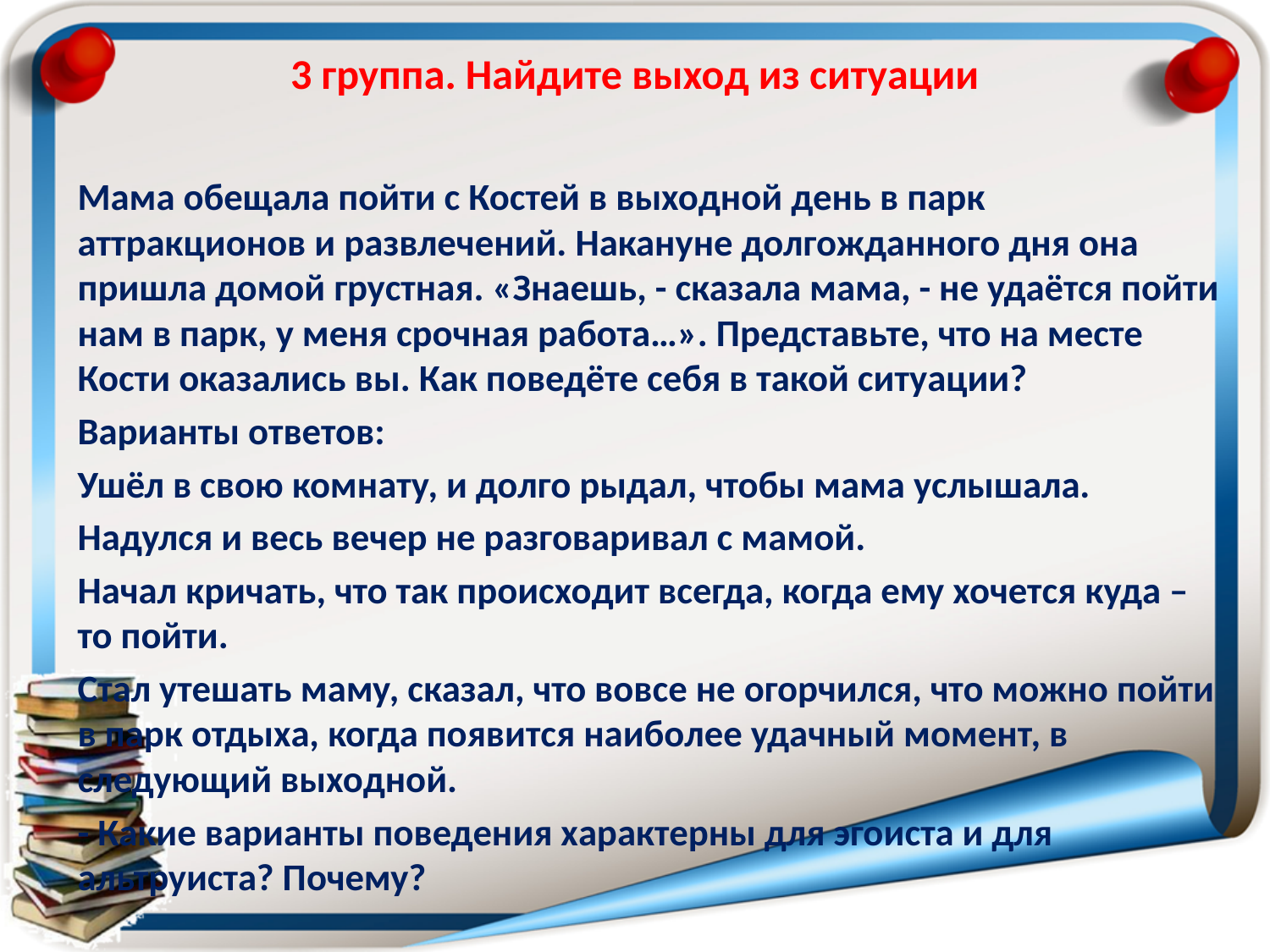

# 3 группа. Найдите выход из ситуации

Мама обещала пойти с Костей в выходной день в парк аттракционов и развлечений. Накануне долгожданного дня она пришла домой грустная. «Знаешь, - сказала мама, - не удаётся пойти нам в парк, у меня срочная работа…». Представьте, что на месте Кости оказались вы. Как поведёте себя в такой ситуации?
Варианты ответов:
Ушёл в свою комнату, и долго рыдал, чтобы мама услышала.
Надулся и весь вечер не разговаривал с мамой.
Начал кричать, что так происходит всегда, когда ему хочется куда – то пойти.
Стал утешать маму, сказал, что вовсе не огорчился, что можно пойти в парк отдыха, когда появится наиболее удачный момент, в следующий выходной.
- Какие варианты поведения характерны для эгоиста и для альтруиста? Почему?